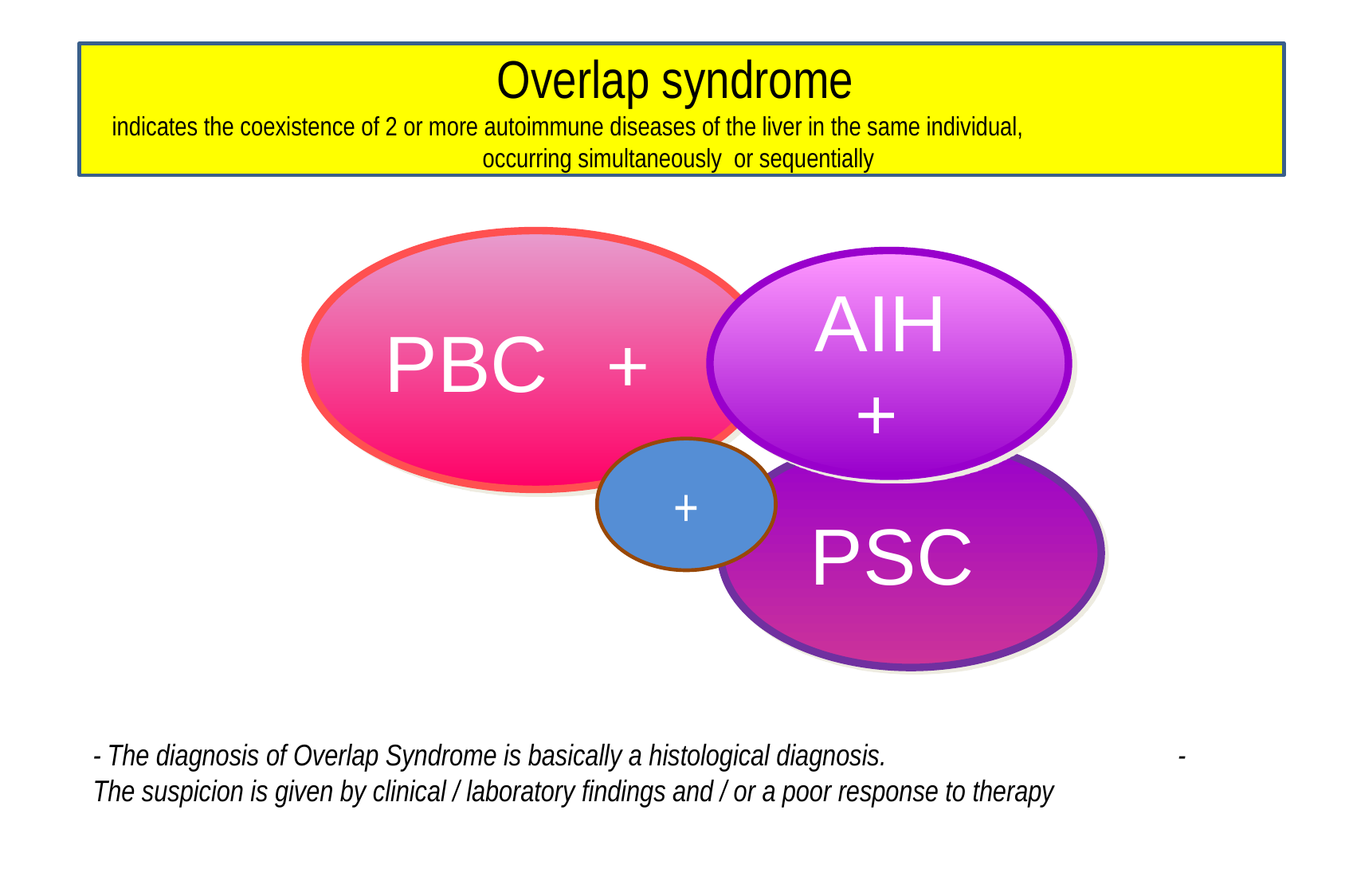

Overlap syndrome
indicates the coexistence of 2 or more autoimmune diseases of the liver in the same individual,                                       occurring simultaneously  or sequentially

PBC

  AIH
    +
 +
 PSC
+
- The diagnosis of Overlap Syndrome is basically a histological diagnosis.                                           - The suspicion is given by clinical / laboratory findings and / or a poor response to therapy